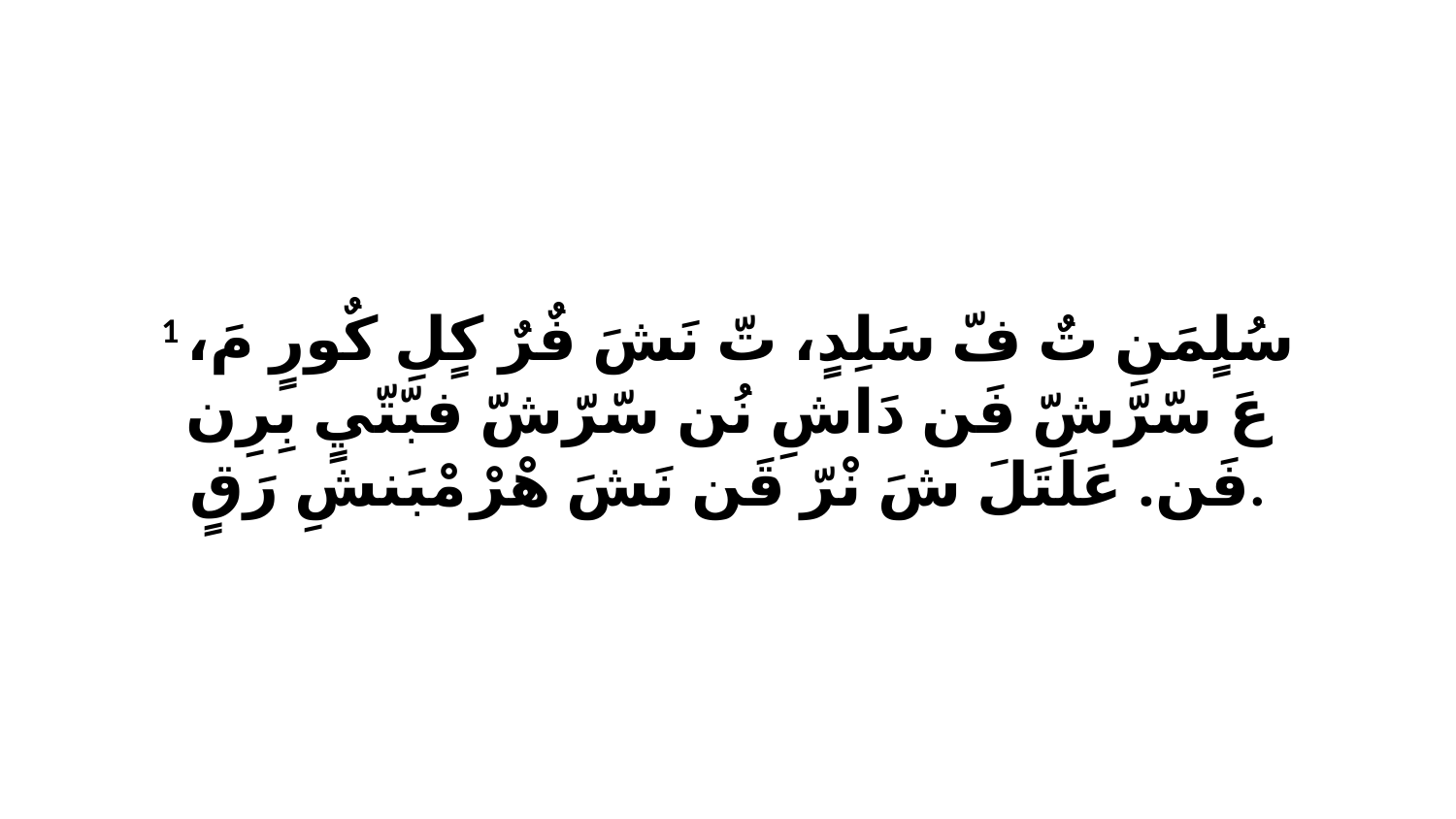

1 سُلٍمَنِ تٌ فّ سَلِدٍ، تّ نَشَ فٌرٌ كٍلِ كٌورٍ مَ، عَ سّرّشّ فَن دَاشِ نُن سّرّشّ فبّتّيٍ بِرِن فَن. عَلَتَلَ شَ نْرّ قَن نَشَ هْرْ مْبَنشِ رَقٍ.